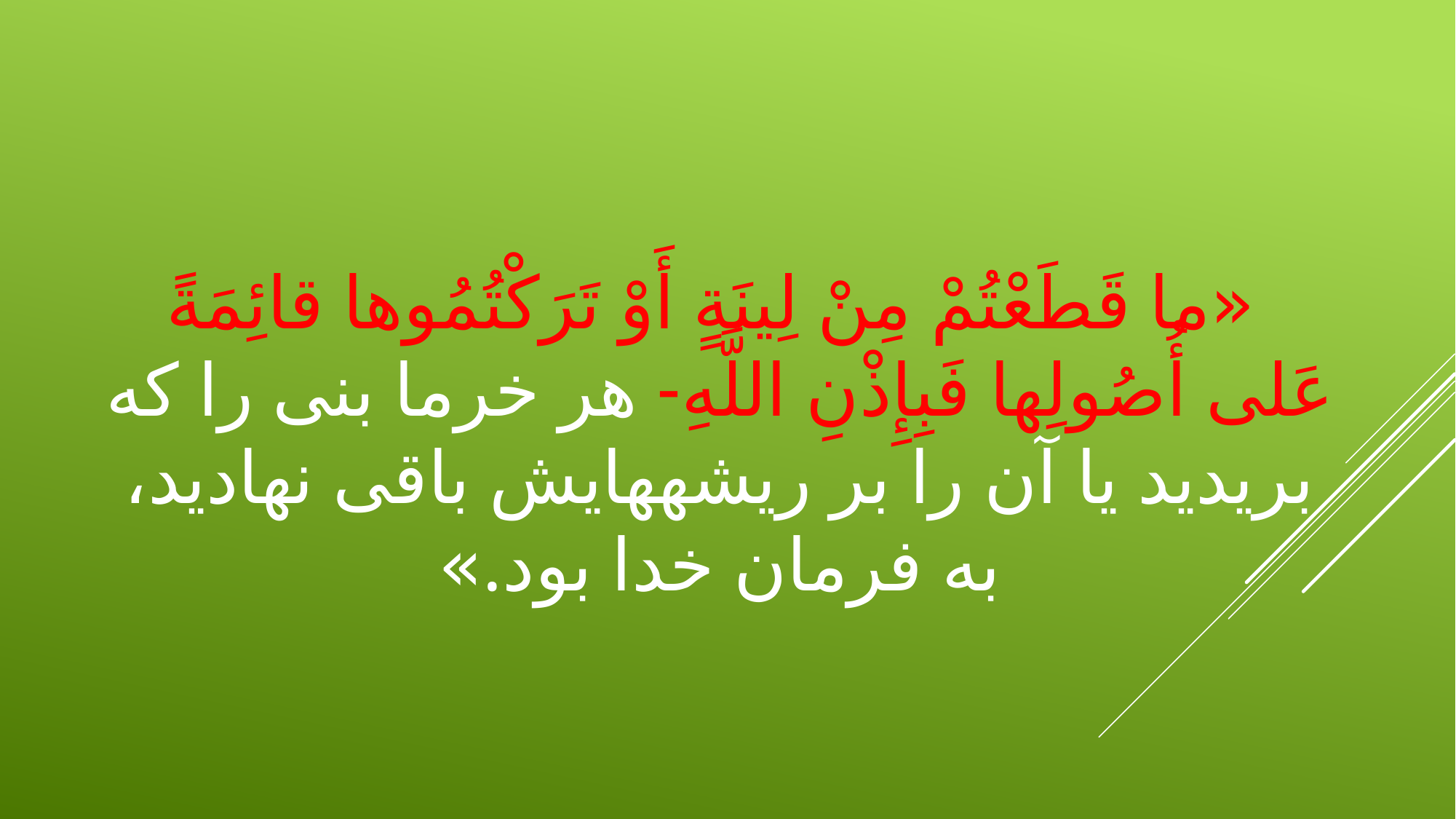

# «ما قَطَعْتُمْ مِنْ لِينَةٍ أَوْ تَرَكْتُمُوها قائِمَةً عَلى‏ أُصُولِها فَبِإِذْنِ اللَّهِ- هر خرما بنى را كه بريديد يا آن را بر ريشه‏هايش باقى نهاديد، به فرمان خدا بود.»